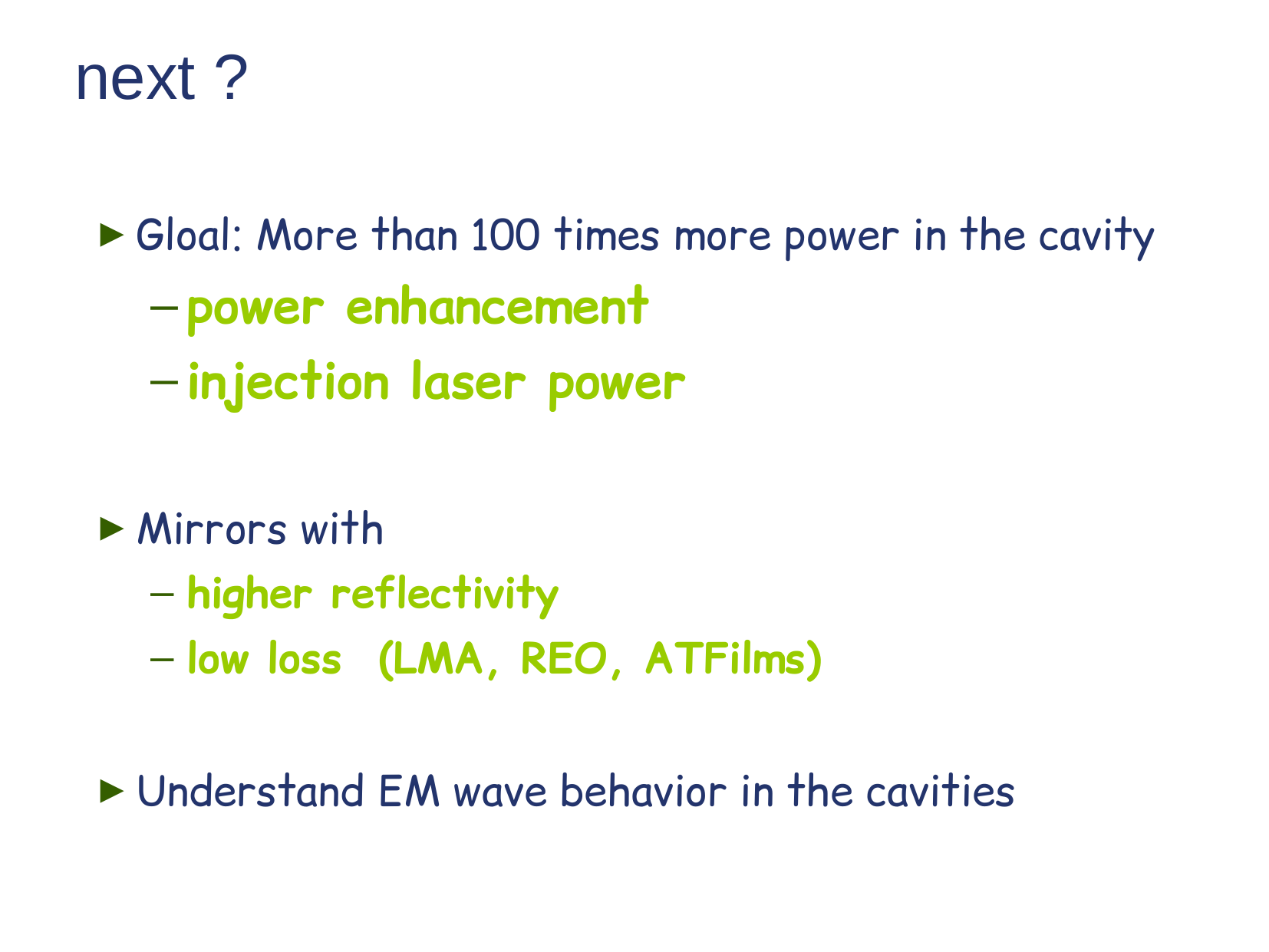

# next ?
Gloal: More than 100 times more power in the cavity
power enhancement
injection laser power

Mirrors with
higher reflectivity
low loss  (LMA, REO, ATFilms)

Understand EM wave behavior in the cavities